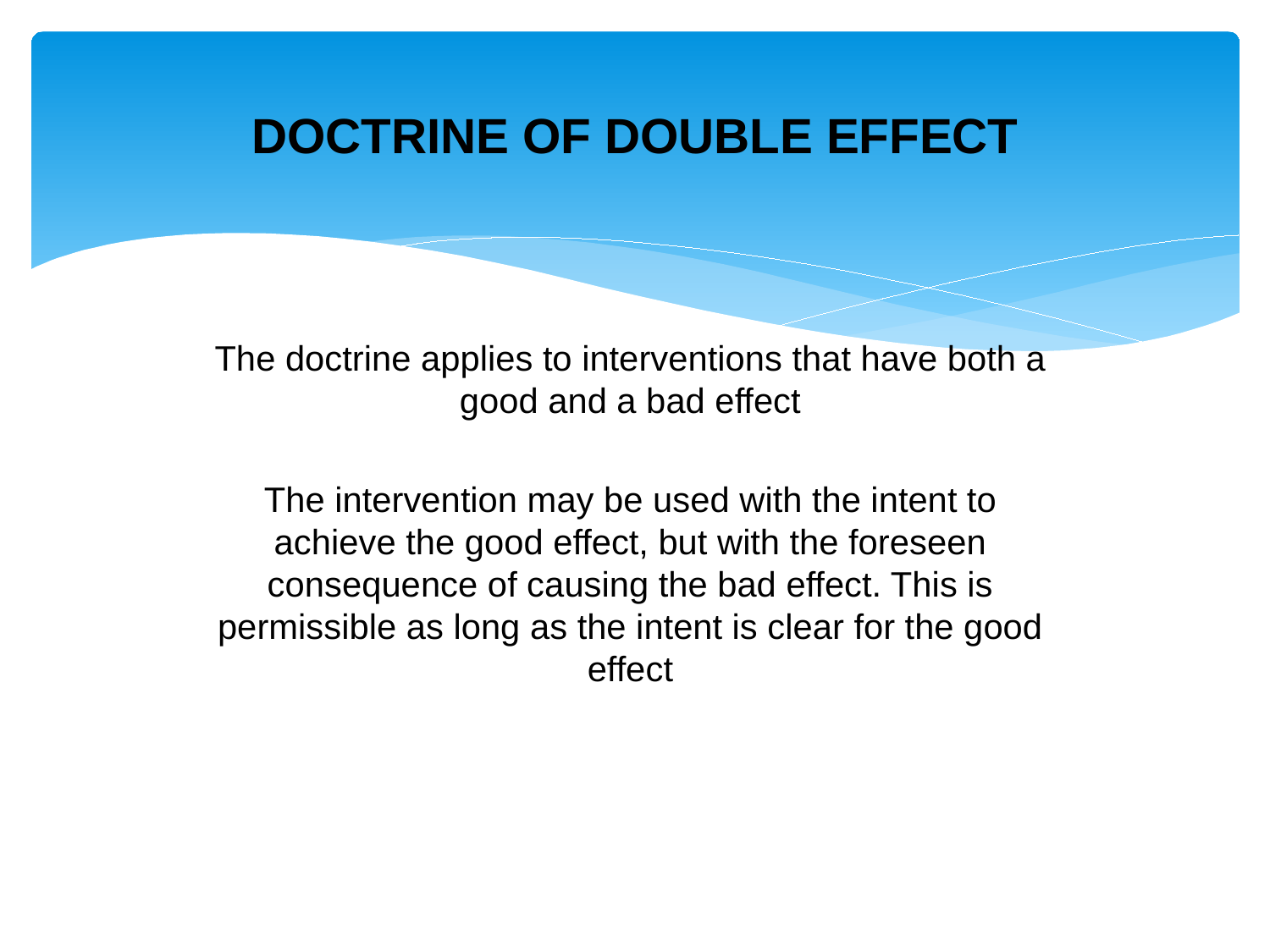

# DOCTRINE OF DOUBLE EFFECT

The doctrine applies to interventions that have both a good and a bad effect

The intervention may be used with the intent to achieve the good effect, but with the foreseen consequence of causing the bad effect. This is permissible as long as the intent is clear for the good effect